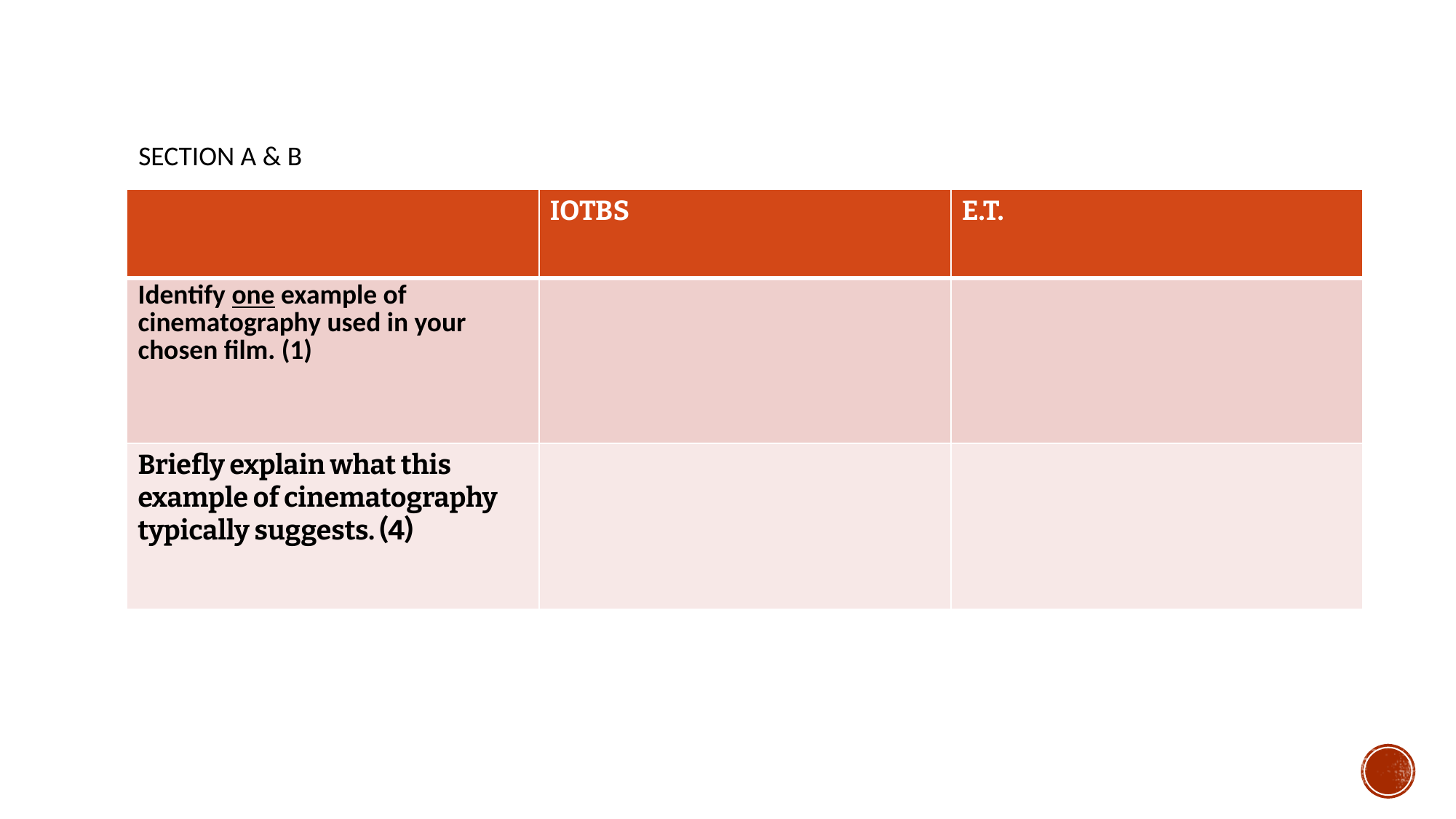

# Section A & B
|  | IOTBS | E.T. |
| --- | --- | --- |
| Identify one example of cinematography used in your chosen film. (1) |  |  |
| Briefly explain what this example of cinematography typically suggests. (4) |  |  |